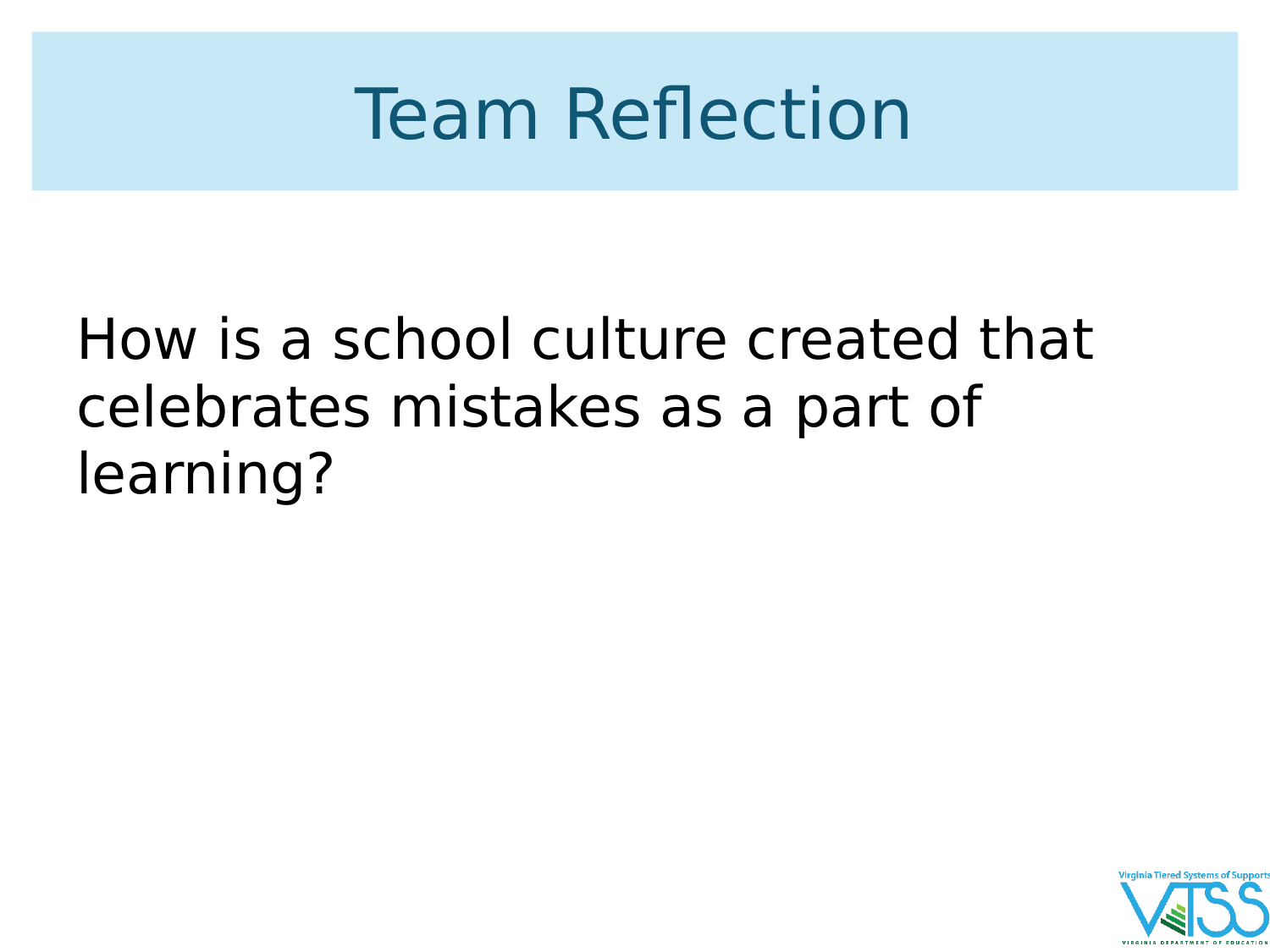

# Team Reflection

How is a school culture created that celebrates mistakes as a part of learning?